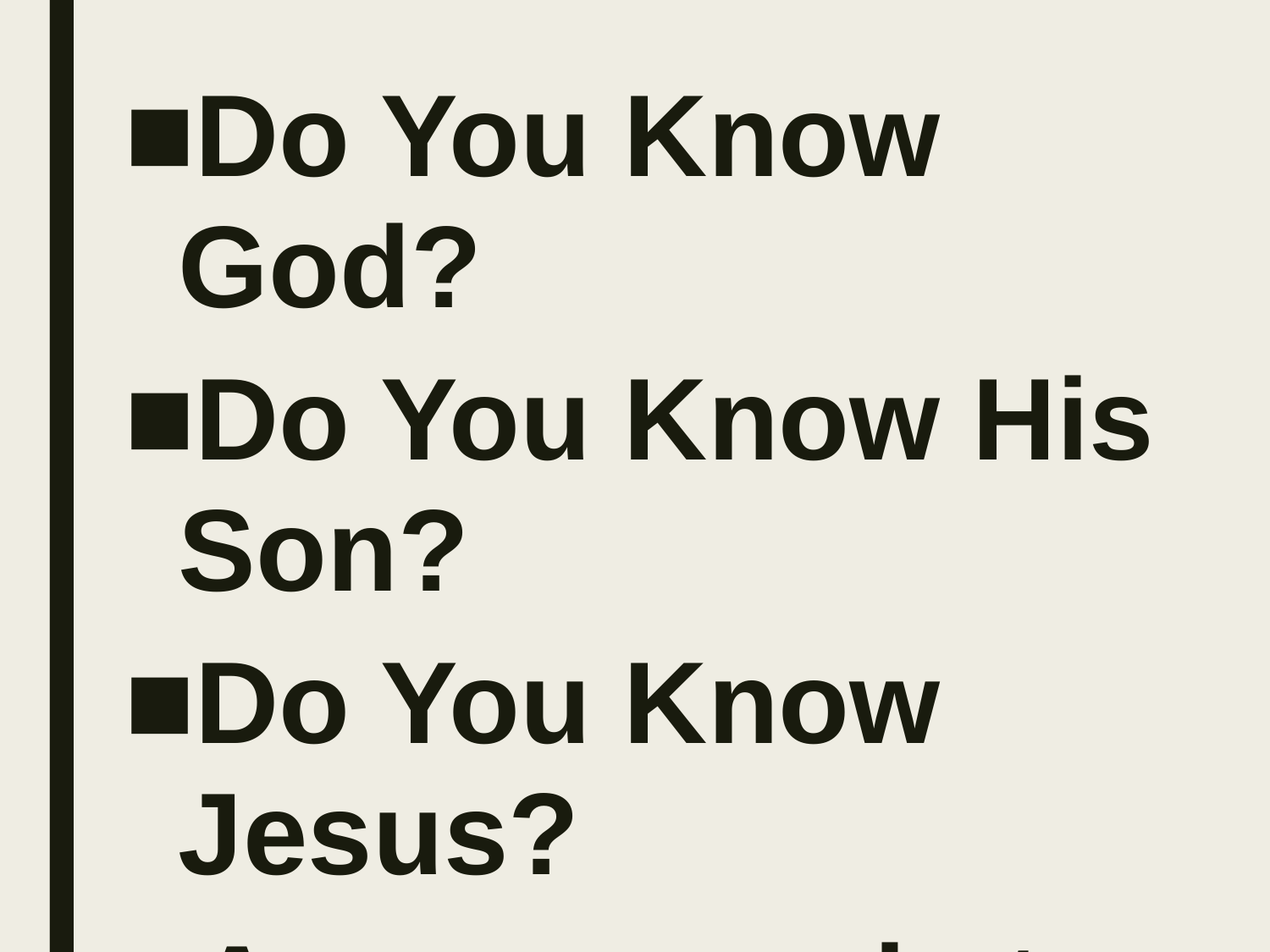

Do You Know God?
Do You Know His Son?
Do You Know Jesus?
Are you ready to meet Him?